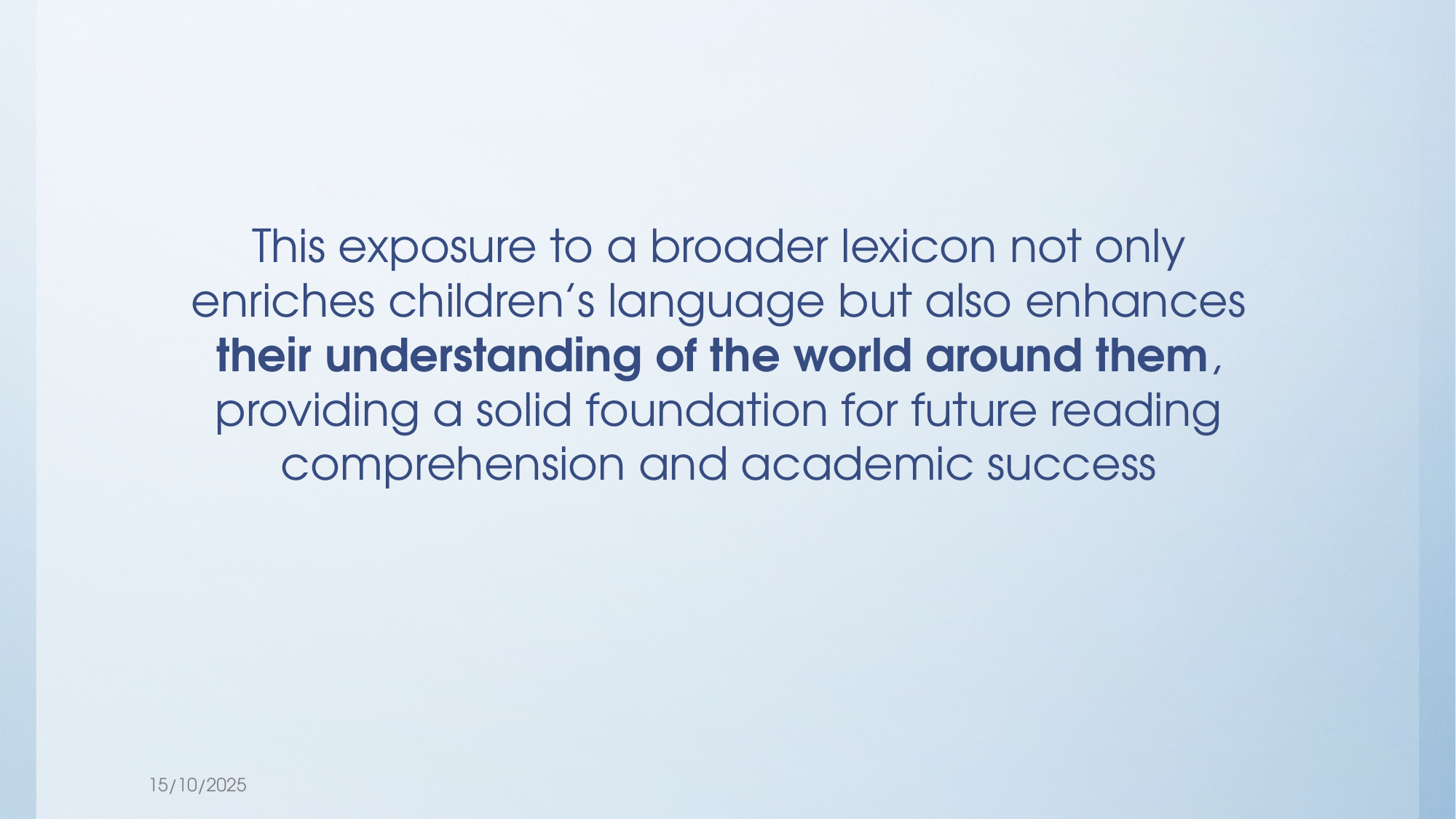

This exposure to a broader lexicon not only enriches children’s language but also enhances their understanding of the world around them, providing a solid foundation for future reading comprehension and academic success
15/10/2025